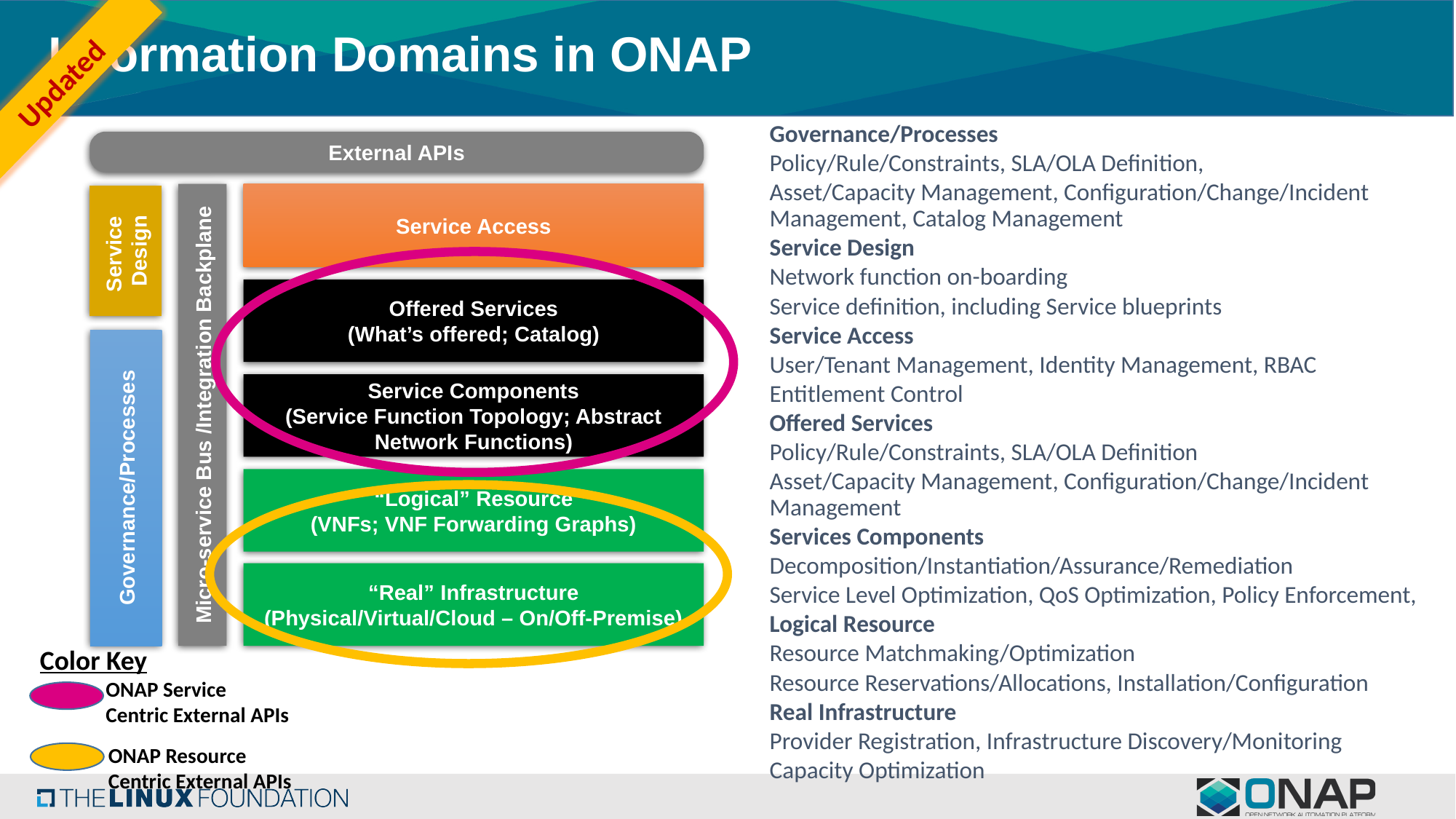

# Information Domains in ONAP
Updated
Governance/Processes
Policy/Rule/Constraints, SLA/OLA Definition,
Asset/Capacity Management, Configuration/Change/Incident Management, Catalog Management
Service Design
Network function on-boarding
Service definition, including Service blueprints
Service Access
User/Tenant Management, Identity Management, RBAC
Entitlement Control
Offered Services
Policy/Rule/Constraints, SLA/OLA Definition
Asset/Capacity Management, Configuration/Change/Incident Management
Services Components
Decomposition/Instantiation/Assurance/Remediation
Service Level Optimization, QoS Optimization, Policy Enforcement,
Logical Resource
Resource Matchmaking/Optimization
Resource Reservations/Allocations, Installation/Configuration
Real Infrastructure
Provider Registration, Infrastructure Discovery/Monitoring
Capacity Optimization
External APIs
Micro-service Bus /Integration Backplane
Service Access
Service
Design
Offered Services
(What’s offered; Catalog)
Governance/Processes
Service Components
(Service Function Topology; Abstract Network Functions)
“Logical” Resource
(VNFs; VNF Forwarding Graphs)
“Real” Infrastructure
(Physical/Virtual/Cloud – On/Off-Premise)

Color Key
ONAP Service Centric External APIs

ONAP Resource Centric External APIs